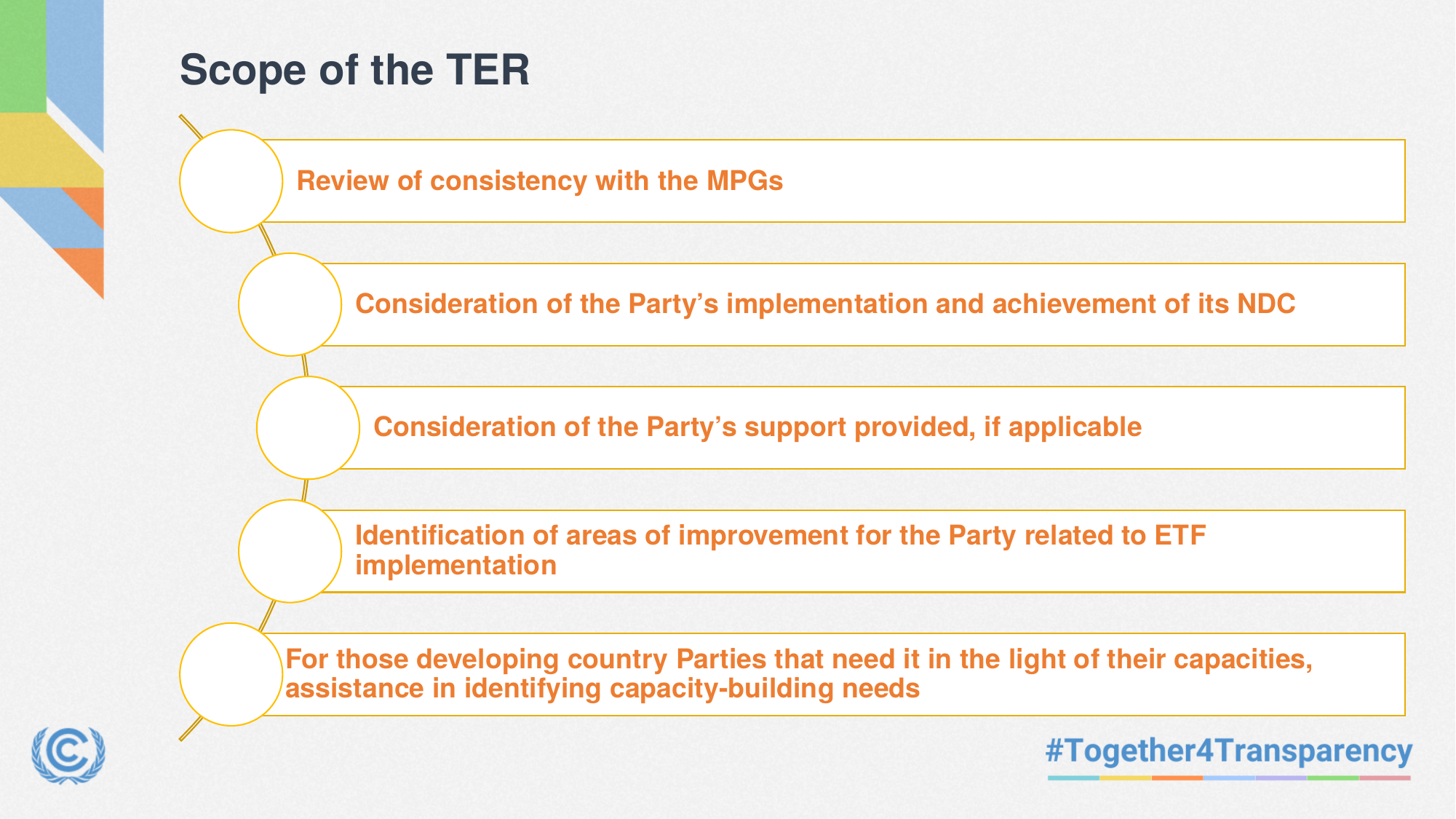

# Scope of the TER
Review of consistency with the MPGs
Consideration of the Party’s implementation and achievement of its NDC
Consideration of the Party’s support provided, if applicable
Identification of areas of improvement for the Party related to ETF implementation
For those developing country Parties that need it in the light of their capacities, assistance in identifying capacity-building needs